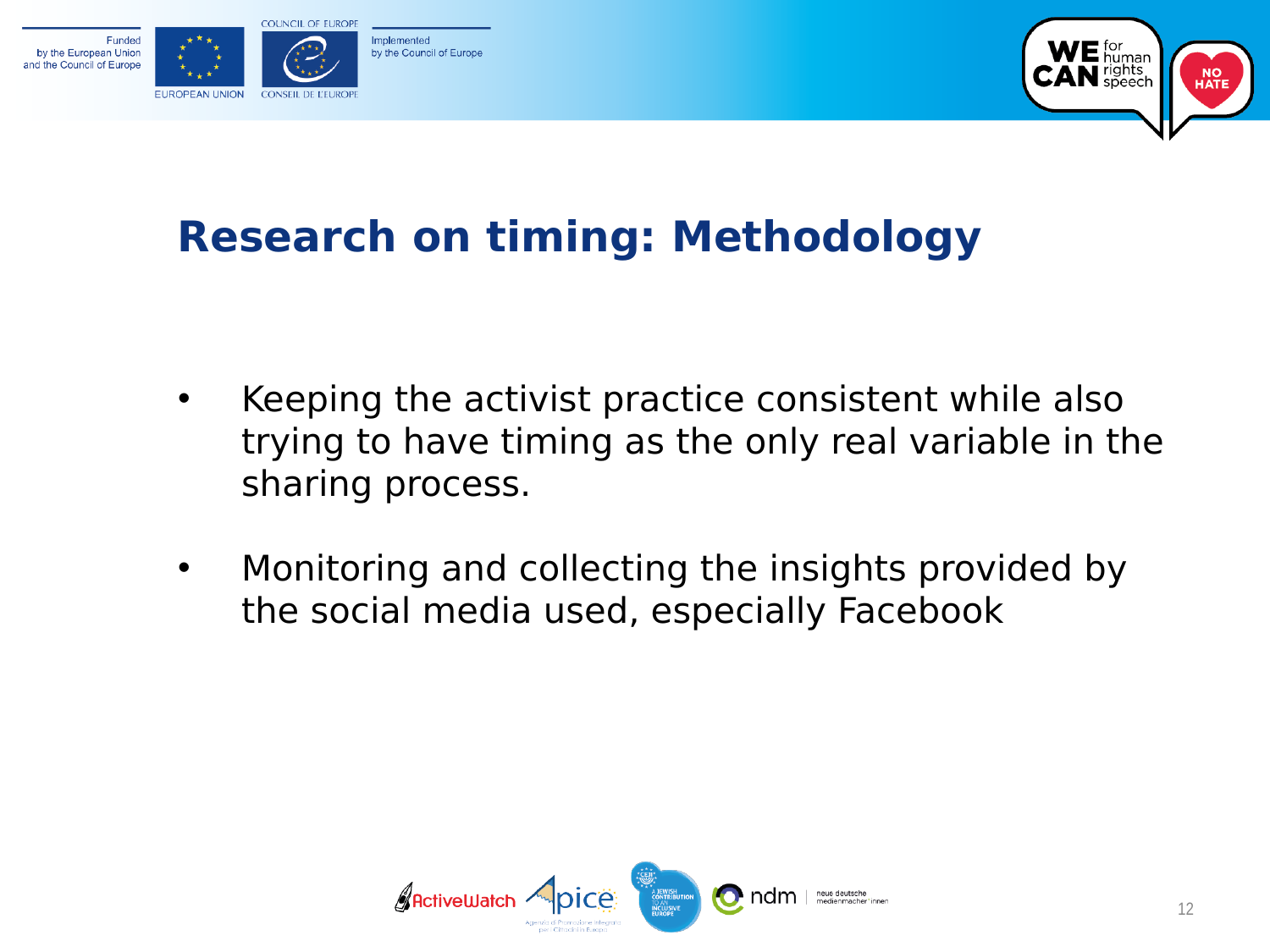

Research on timing: Methodology

Keeping the activist practice consistent while also trying to have timing as the only real variable in the sharing process.
Monitoring and collecting the insights provided by the social media used, especially Facebook

12